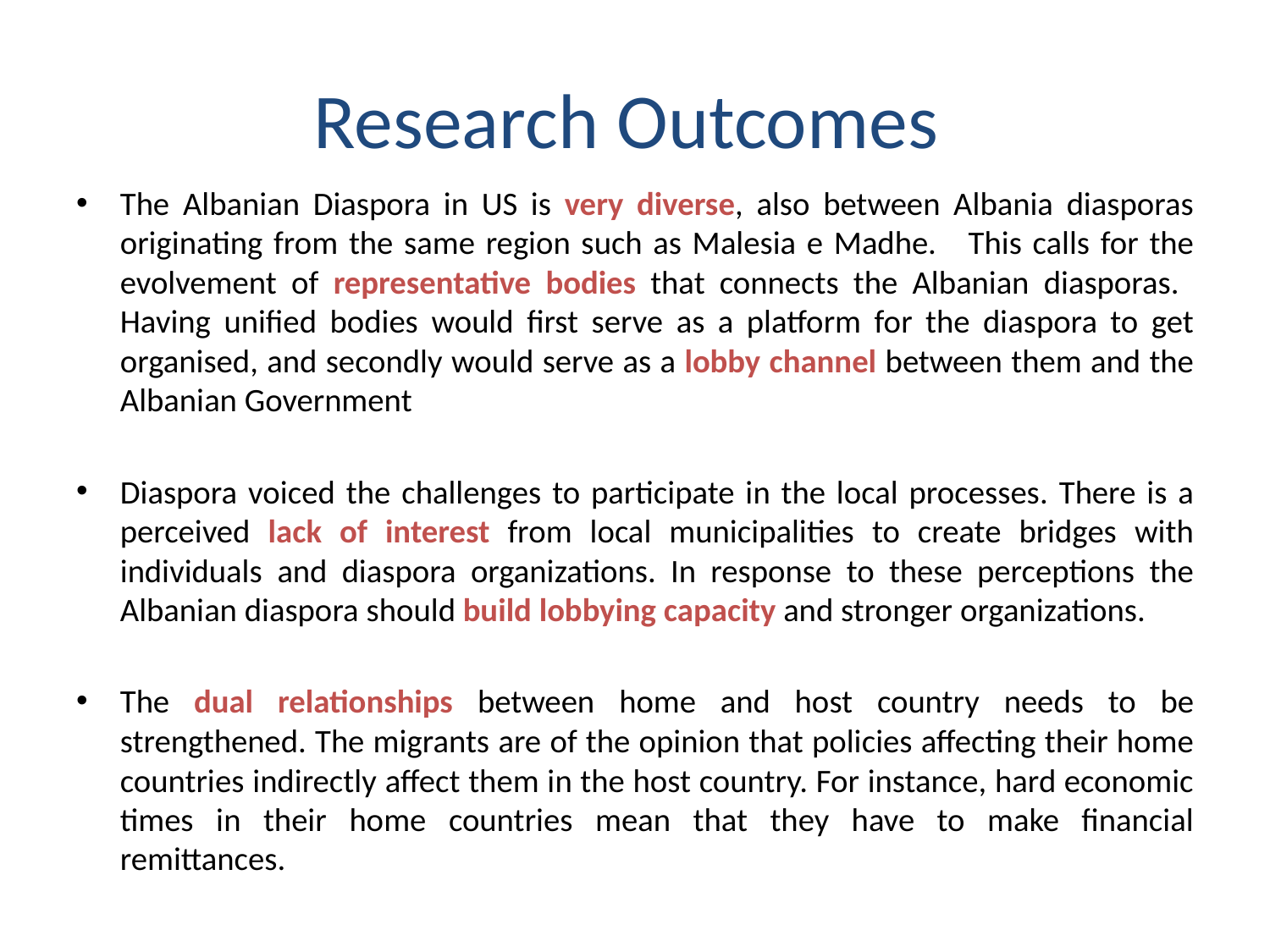

# Research Outcomes
The Albanian Diaspora in US is very diverse, also between Albania diasporas originating from the same region such as Malesia e Madhe.   This calls for the evolvement of representative bodies that connects the Albanian diasporas.  Having unified bodies would first serve as a platform for the diaspora to get organised, and secondly would serve as a lobby channel between them and the Albanian Government

Diaspora voiced the challenges to participate in the local processes. There is a perceived lack of interest from local municipalities to create bridges with individuals and diaspora organizations. In response to these perceptions the Albanian diaspora should build lobbying capacity and stronger organizations.

The dual relationships between home and host country needs to be strengthened. The migrants are of the opinion that policies affecting their home countries indirectly affect them in the host country. For instance, hard economic times in their home countries mean that they have to make financial remittances.